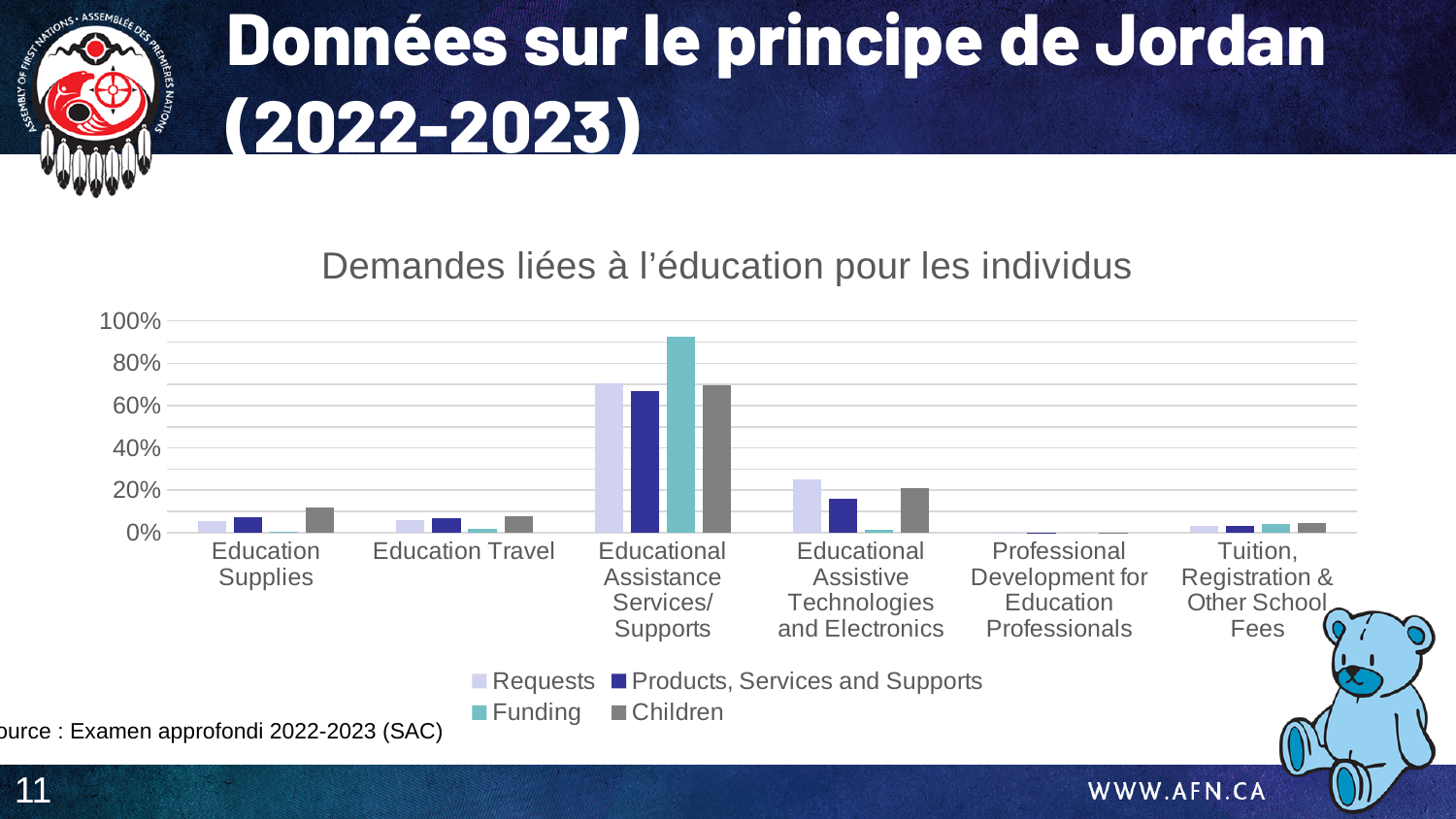

Données sur le principe de Jordan (2022-2023)

### Chart: Demandes liées à l’éducation pour les individus

| Category | Requests | Products, Services and Supports | Funding | Children |
|---|---|---|---|---|
| Education Supplies | 0.056 | 0.073 | 0.004 | 0.12 |
| Education Travel | 0.058 | 0.067 | 0.018 | 0.075 |
| Educational Assistance Services/Supports | 0.703 | 0.668 | 0.924 | 0.696 |
| Educational Assistive Technologies and Electronics | 0.252 | 0.159 | 0.014 | 0.212 |
| Professional Development for Education Professionals | 0.00048 | 0.000445 | 0.0 | 0.0001 |
| Tuition, Registration & Other School Fees | 0.032 | 0.032 | 0.04 | 0.044 |
Source : Examen approfondi 2022-2023 (SAC)